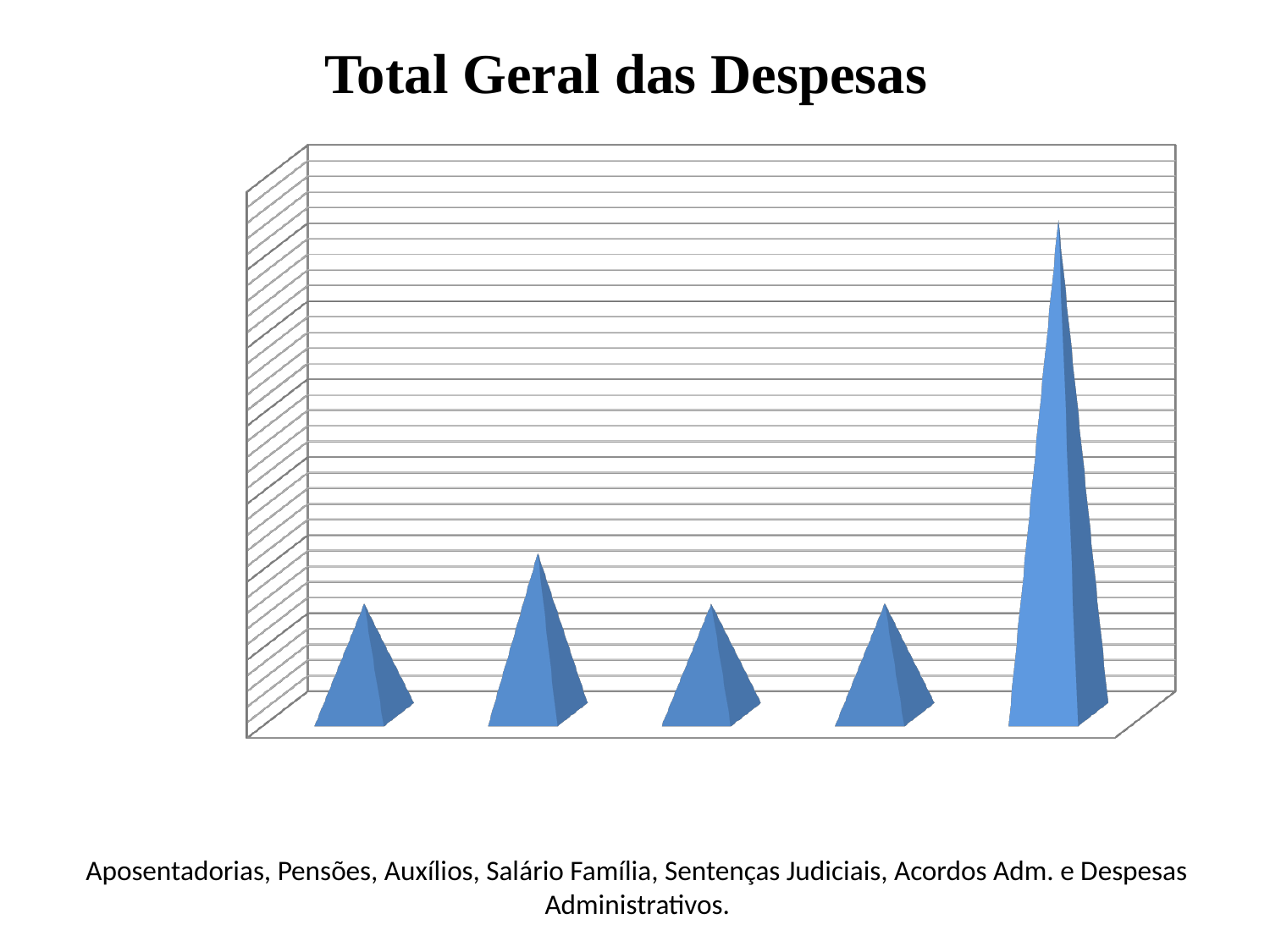

# Total Geral das Despesas

[unsupported chart]

Aposentadorias, Pensões, Auxílios, Salário Família, Sentenças Judiciais, Acordos Adm. e Despesas Administrativos.